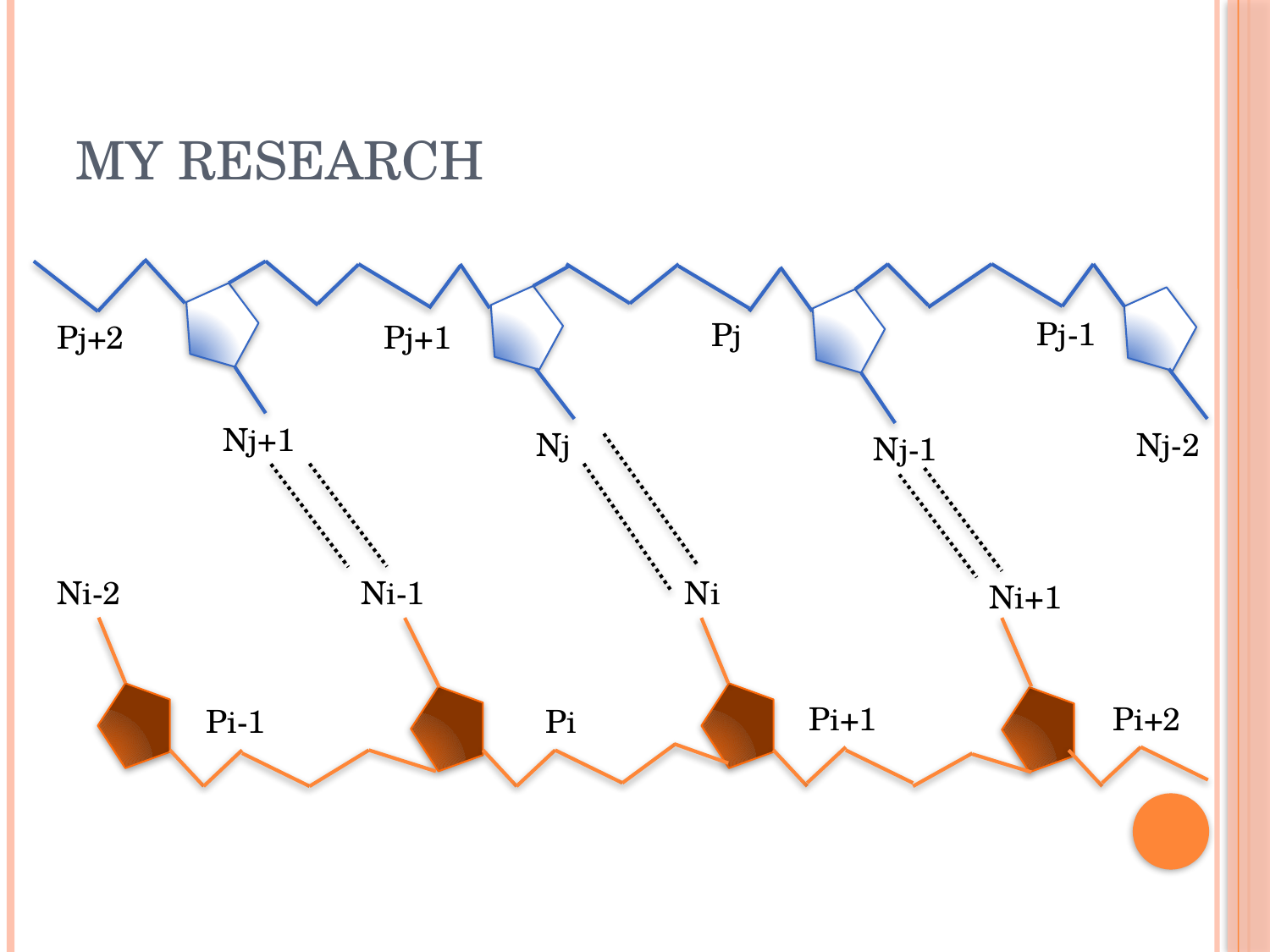

# My Research

Pj-1
Pj
Pj+2
Pj+1
Nj+1
Nj
Nj-2
Nj-1
Ni-1
Ni-2
Ni
Ni+1

Pi+1
Pi+2

Pi-1
Pi